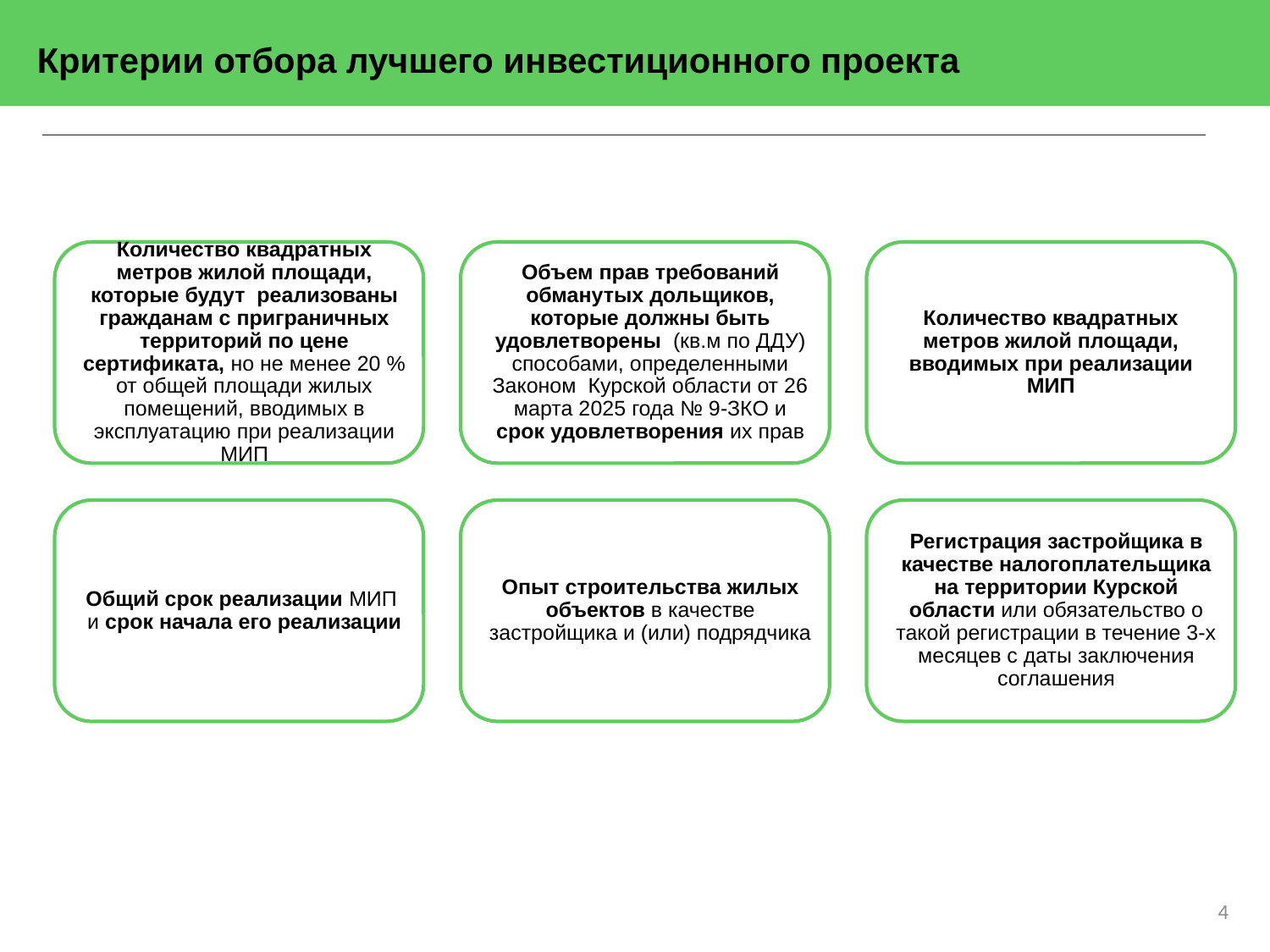

Критерии отбора лучшего инвестиционного проекта

Количество квадратных метров жилой площади, которые будут  реализованы гражданам с приграничных территорий по цене сертификата, но не менее 20 % от общей площади жилых помещений, вводимых в эксплуатацию при реализации МИП
Объем прав требований обманутых дольщиков, которые должны быть удовлетворены  (кв.м по ДДУ) способами, определенными Законом  Курской области от 26 марта 2025 года № 9-ЗКО и срок удовлетворения их прав
Количество квадратных метров жилой площади, вводимых при реализации МИП
Общий срок реализации МИП  и срок начала его реализации
Опыт строительства жилых объектов в качестве застройщика и (или) подрядчика
Регистрация застройщика в качестве налогоплательщика на территории Курской области или обязательство о такой регистрации в течение 3-х месяцев с даты заключения соглашения
4